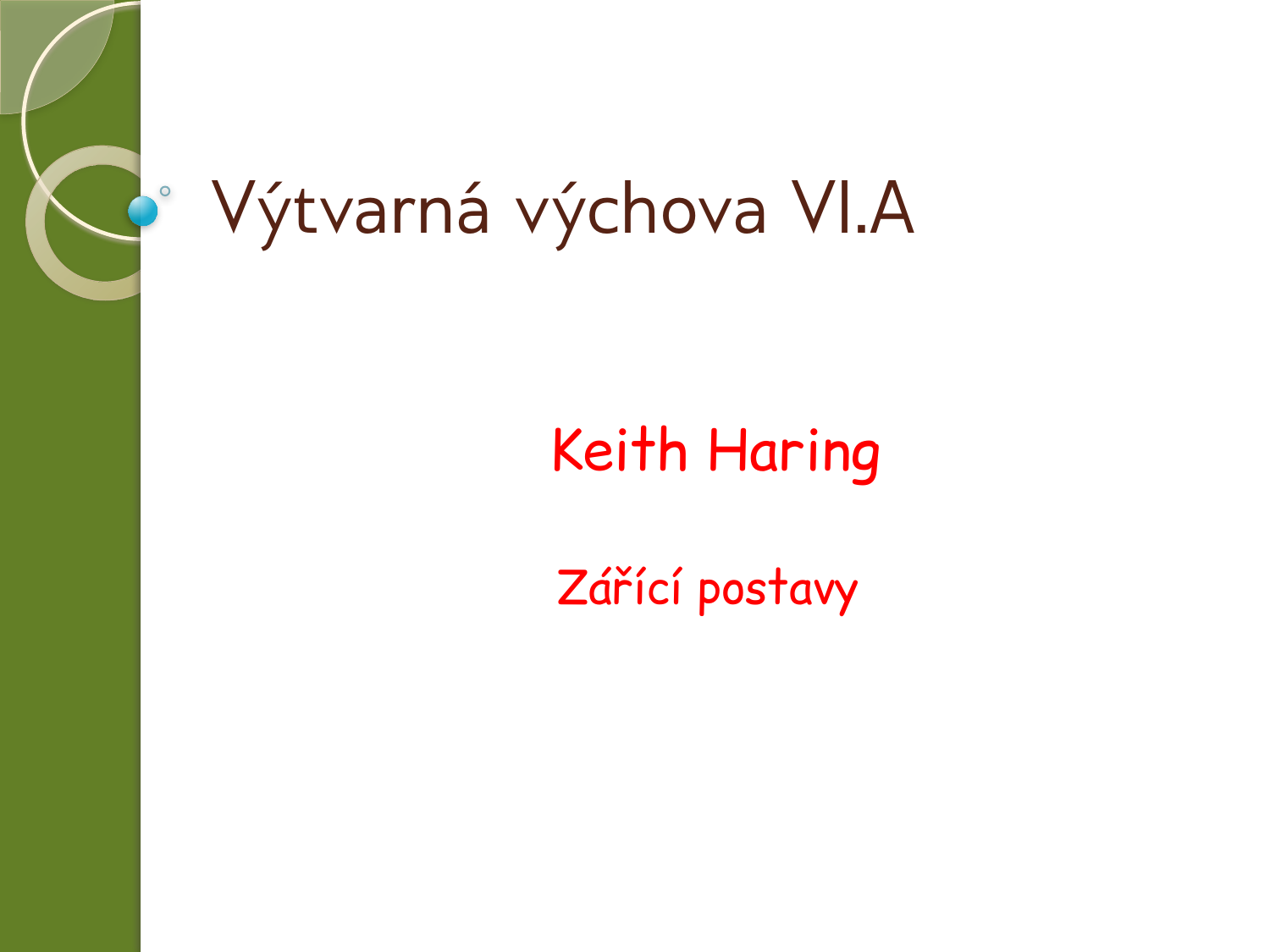

# Výtvarná výchova VI.A

Keith Haring

Zářící postavy